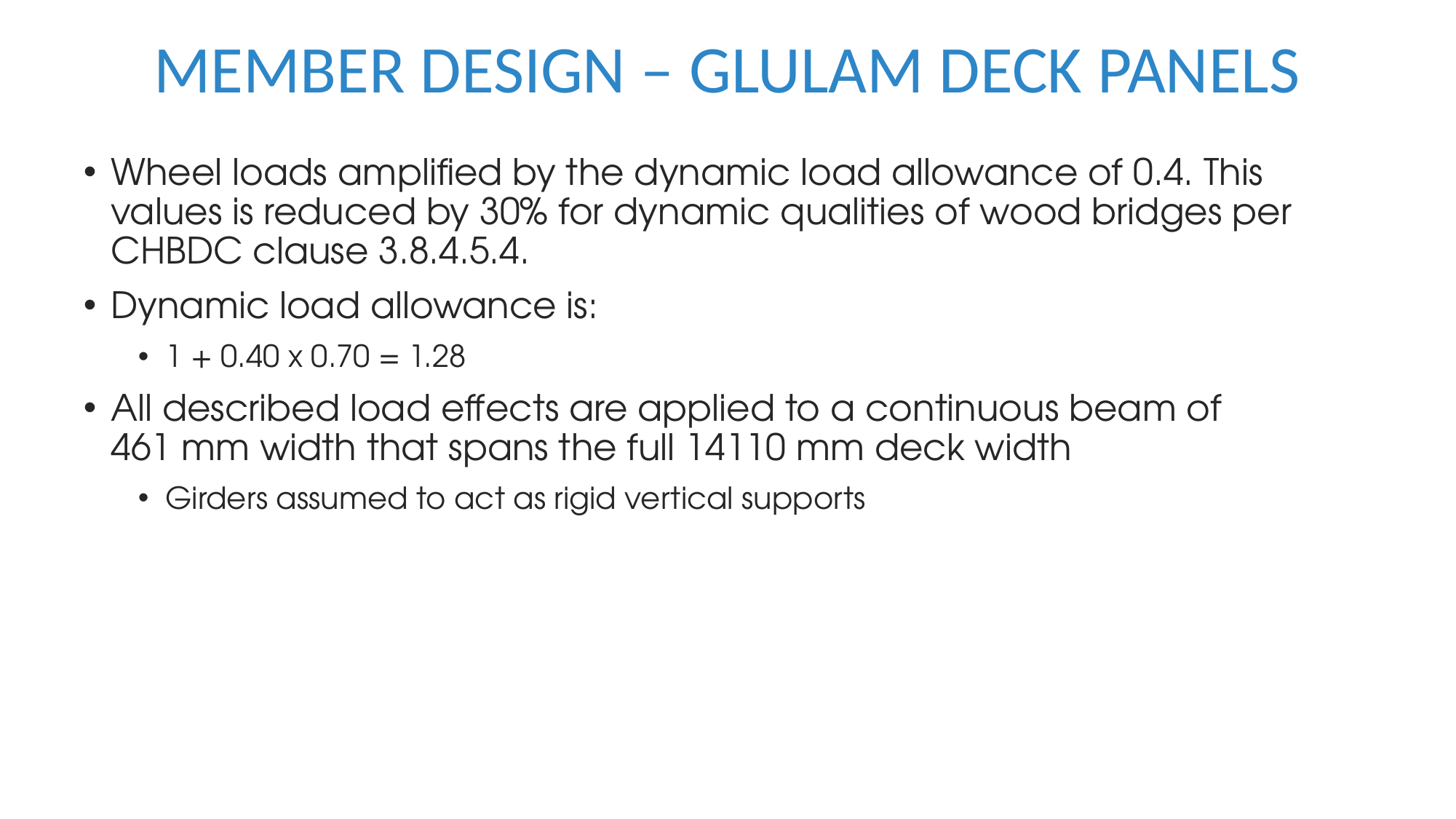

MEMBER DESIGN – GLULAM DECK PANELS
Wheel loads amplified by the dynamic load allowance of 0.4. This values is reduced by 30% for dynamic qualities of wood bridges per CHBDC clause 3.8.4.5.4.
Dynamic load allowance is:
1 + 0.40 x 0.70 = 1.28
All described load effects are applied to a continuous beam of          461 mm width that spans the full 14110 mm deck width
Girders assumed to act as rigid vertical supports